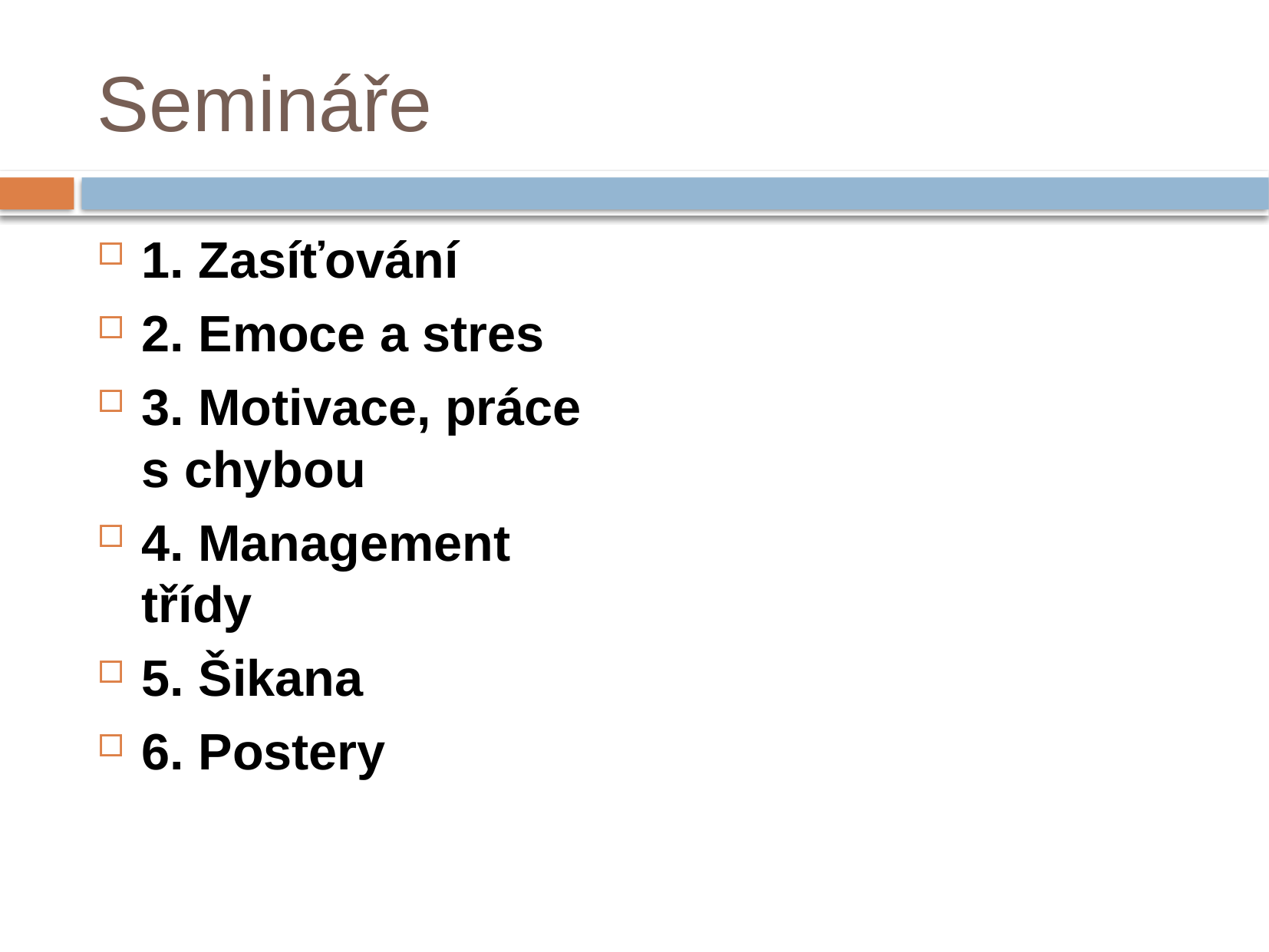

# Semináře
1. Zasíťování
2. Emoce a stres
3. Motivace, práce s chybou
4. Management třídy
5. Šikana
6. Postery